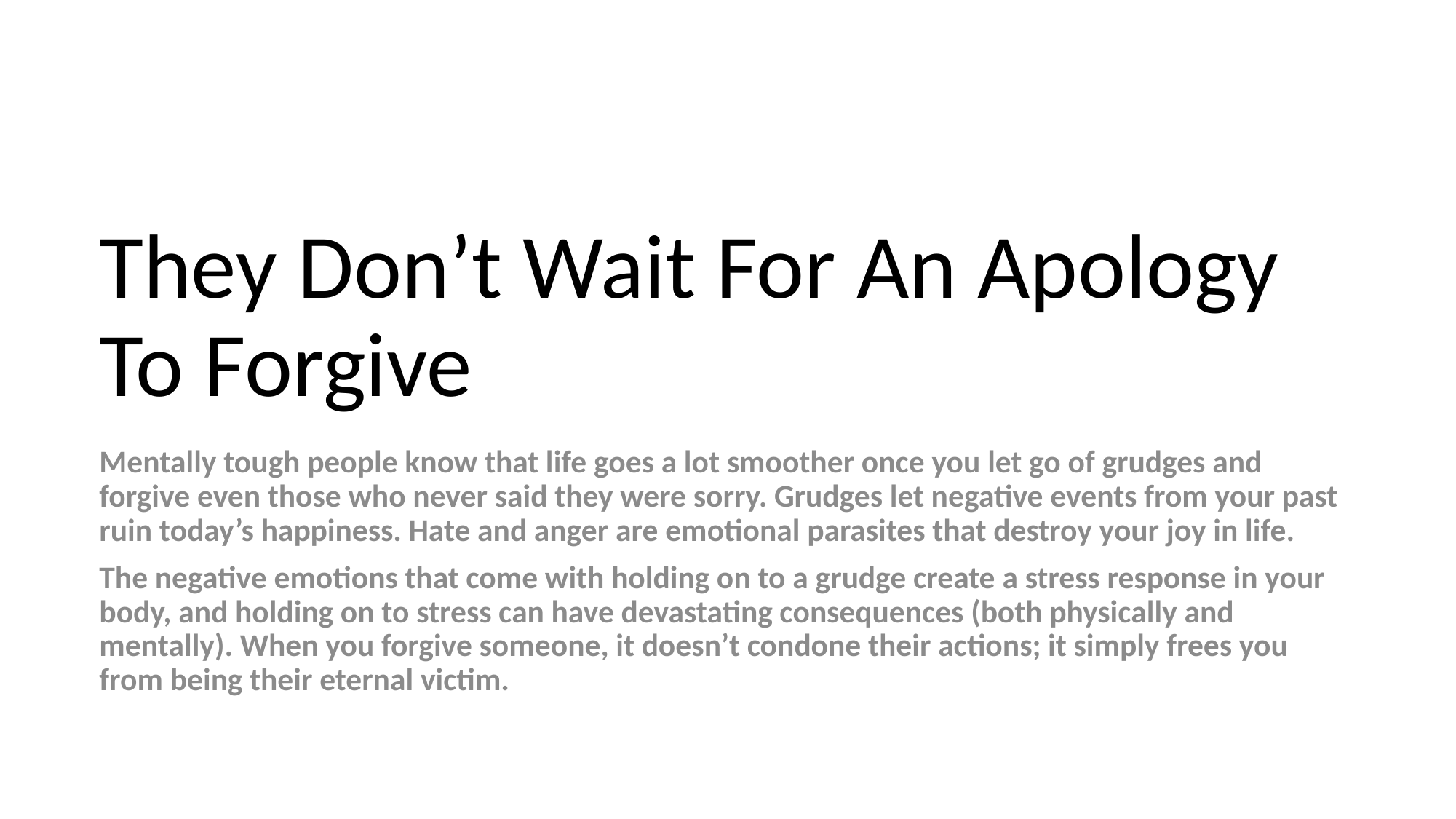

# They Don’t Wait For An Apology To Forgive
Mentally tough people know that life goes a lot smoother once you let go of grudges and forgive even those who never said they were sorry. Grudges let negative events from your past ruin today’s happiness. Hate and anger are emotional parasites that destroy your joy in life.
The negative emotions that come with holding on to a grudge create a stress response in your body, and holding on to stress can have devastating consequences (both physically and mentally). When you forgive someone, it doesn’t condone their actions; it simply frees you from being their eternal victim.